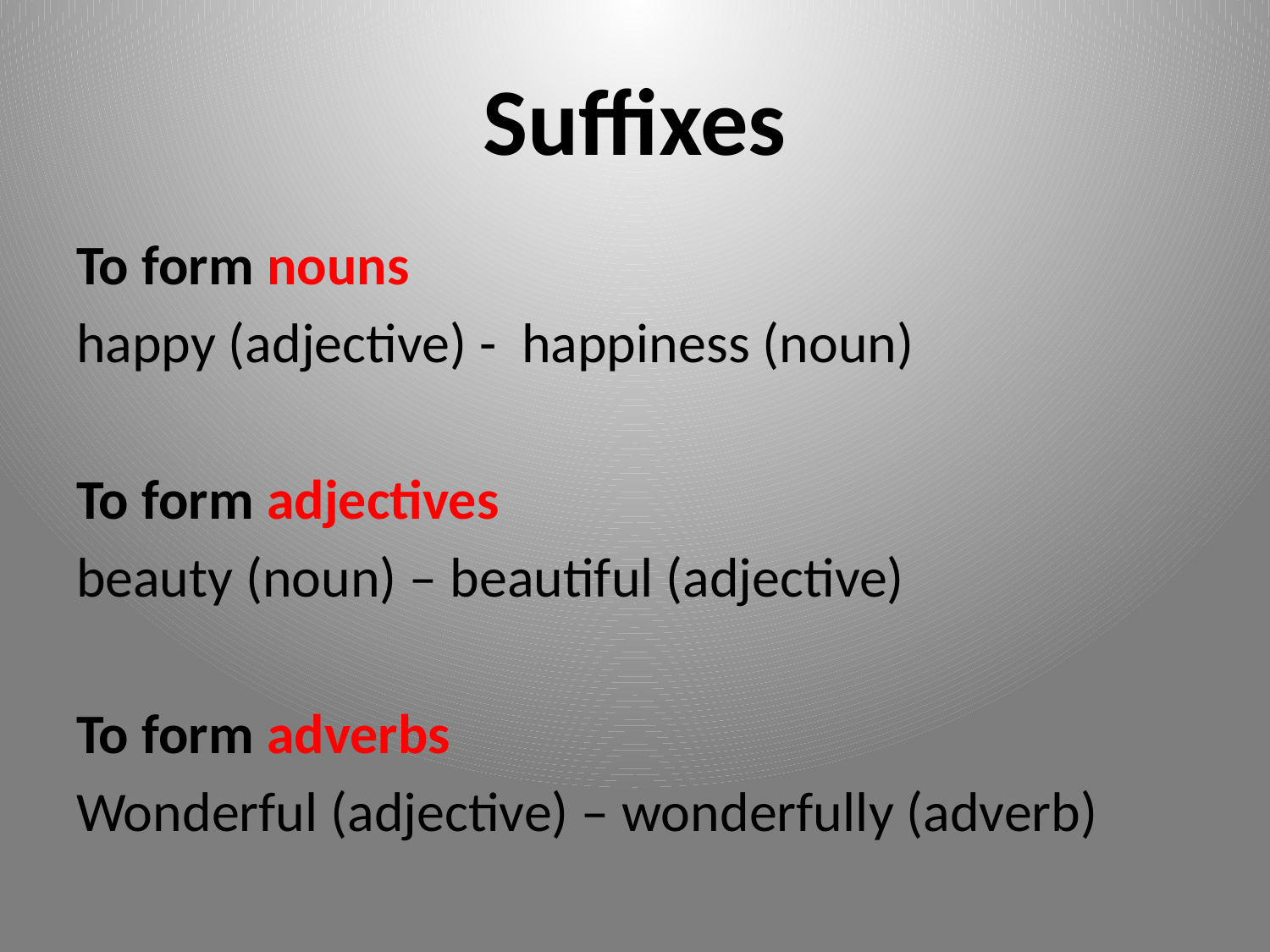

# Suffixes
To form nouns
happy (adjective) -  happiness (noun)

To form adjectives
beauty (noun) – beautiful (adjective)

To form adverbs
Wonderful (adjective) – wonderfully (adverb)